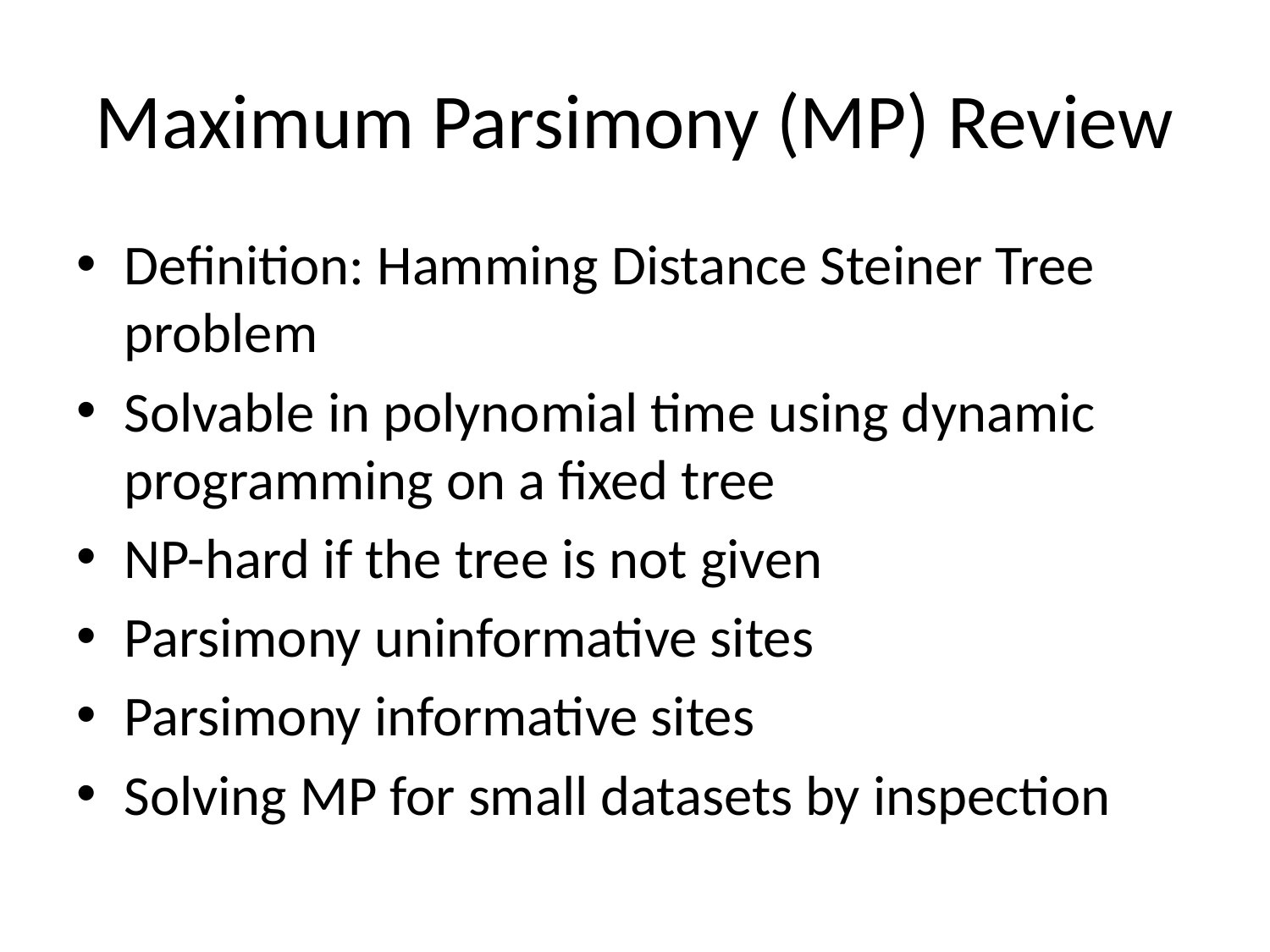

# Maximum Parsimony (MP) Review
Definition: Hamming Distance Steiner Tree problem
Solvable in polynomial time using dynamic programming on a fixed tree
NP-hard if the tree is not given
Parsimony uninformative sites
Parsimony informative sites
Solving MP for small datasets by inspection